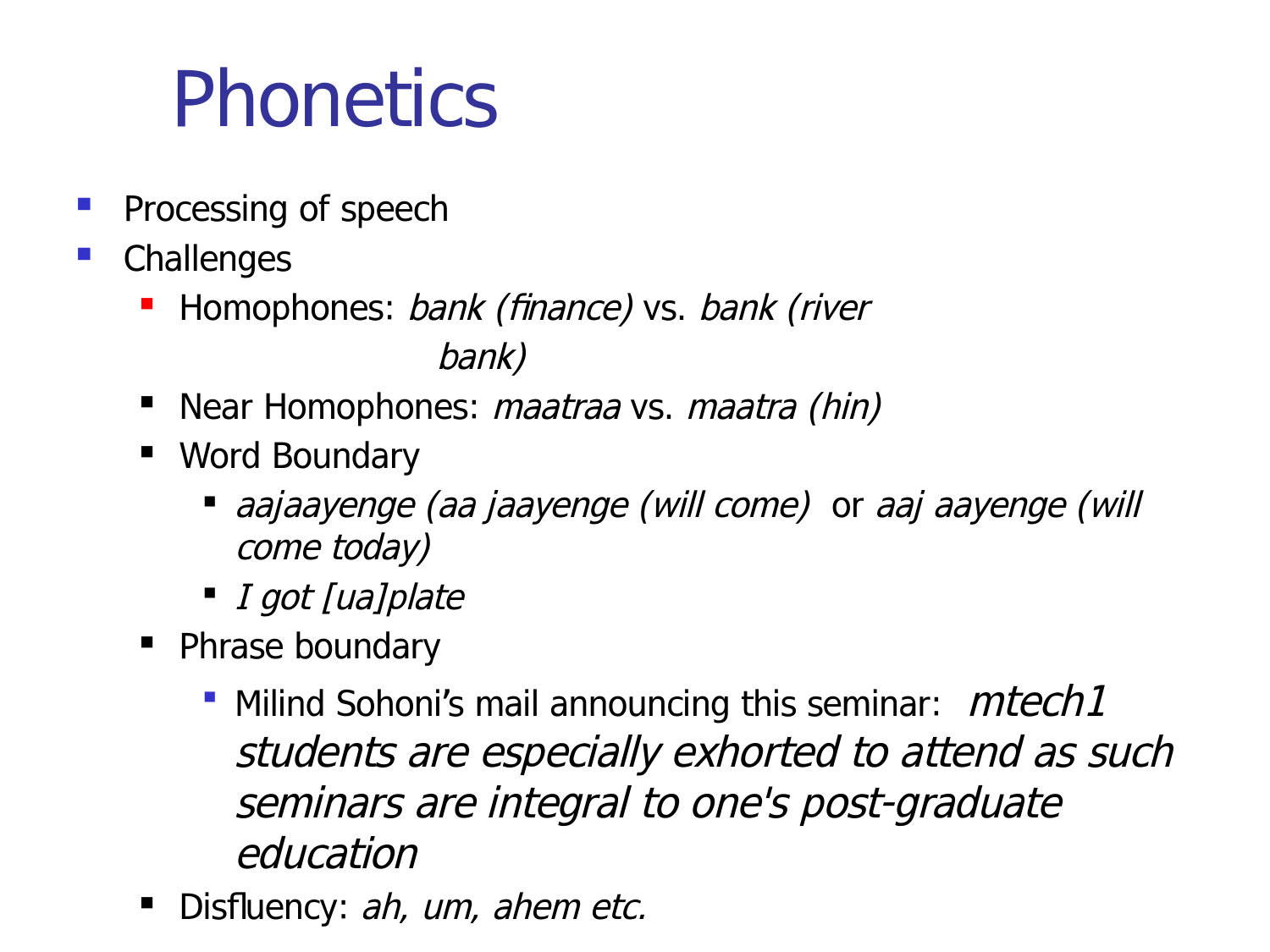

# Phonetics
Processing of speech
Challenges
Homophones: bank (finance) vs. bank (river
                           bank)
Near Homophones: maatraa vs. maatra (hin)
Word Boundary
aajaayenge (aa jaayenge (will come)  or aaj aayenge (will come today)
I got [ua]plate
Phrase boundary
Milind Sohoni’s mail announcing this seminar:  mtech1 students are especially exhorted to attend as such seminars are integral to one's post-graduate education
Disfluency: ah, um, ahem etc.